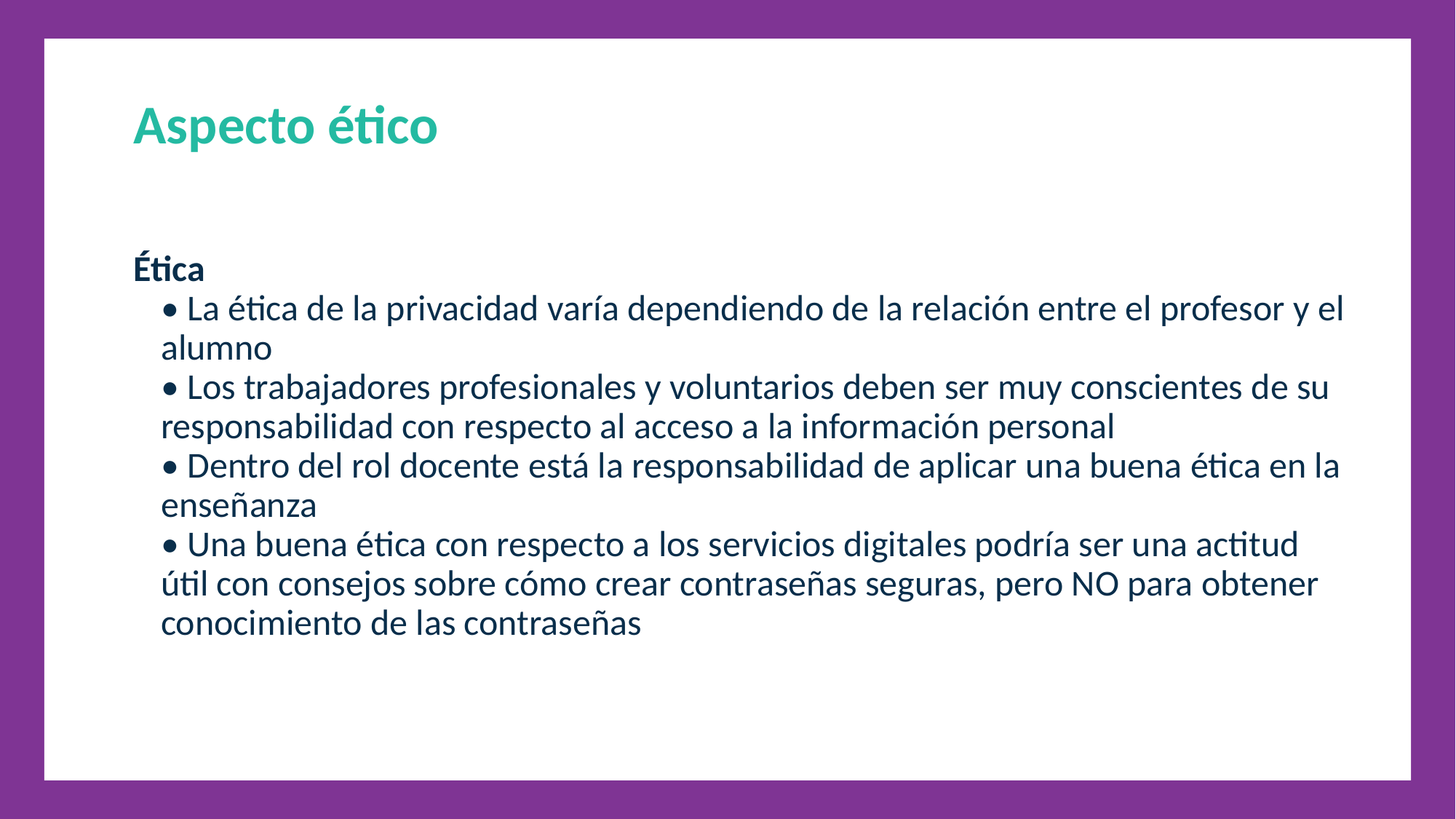

Aspecto ético
Ética
• La ética de la privacidad varía dependiendo de la relación entre el profesor y el alumno
• Los trabajadores profesionales y voluntarios deben ser muy conscientes de su responsabilidad con respecto al acceso a la información personal
• Dentro del rol docente está la responsabilidad de aplicar una buena ética en la enseñanza
• Una buena ética con respecto a los servicios digitales podría ser una actitud útil con consejos sobre cómo crear contraseñas seguras, pero NO para obtener conocimiento de las contraseñas